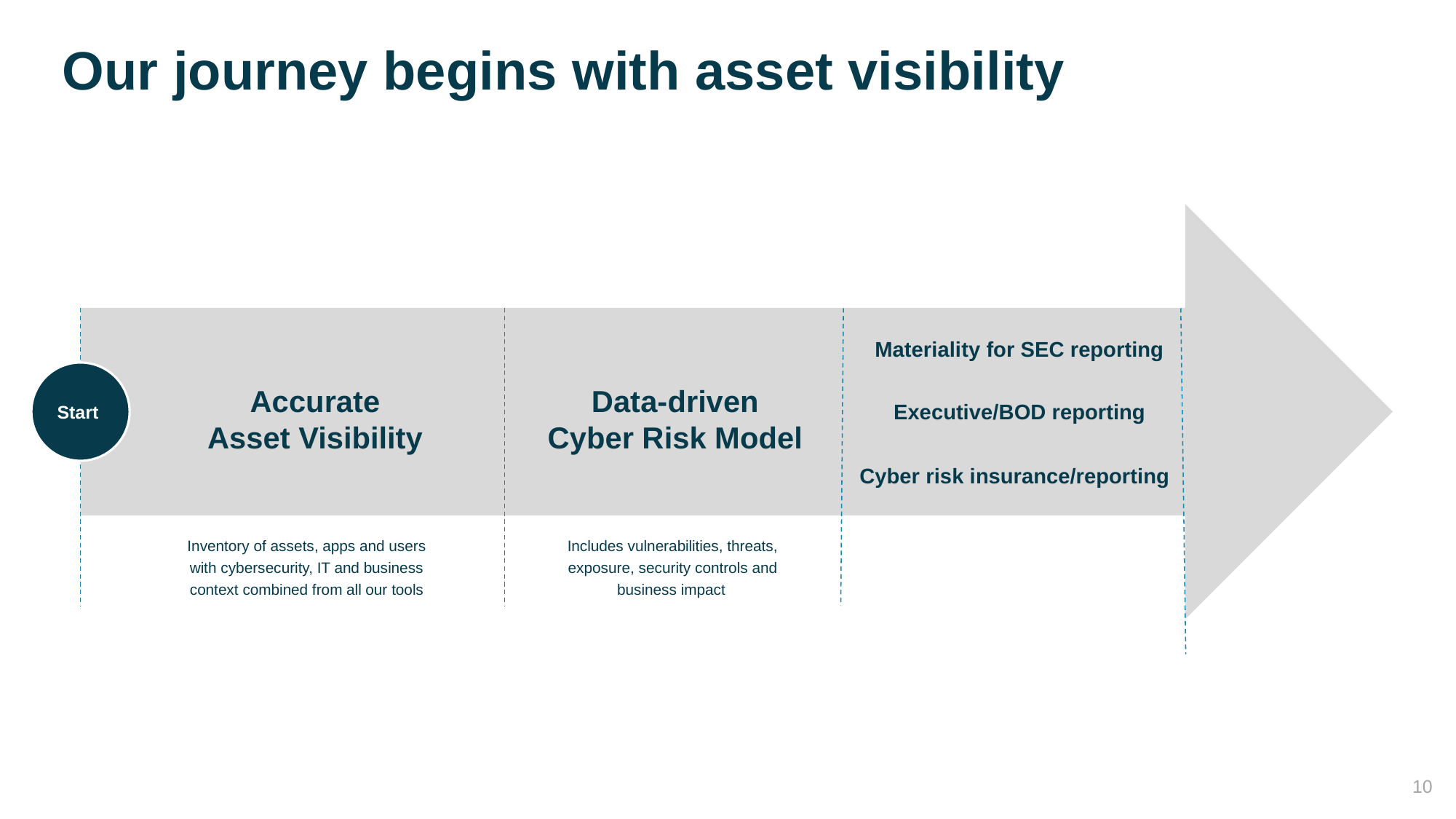

# Our journey begins with asset visibility

Materiality for SEC reporting
Start
Accurate
Asset Visibility
Data-driven Cyber Risk Model
Executive/BOD reporting
Cyber risk insurance/reporting
Includes vulnerabilities, threats, exposure, security controls and business impact
Inventory of assets, apps and users with cybersecurity, IT and business context combined from all our tools